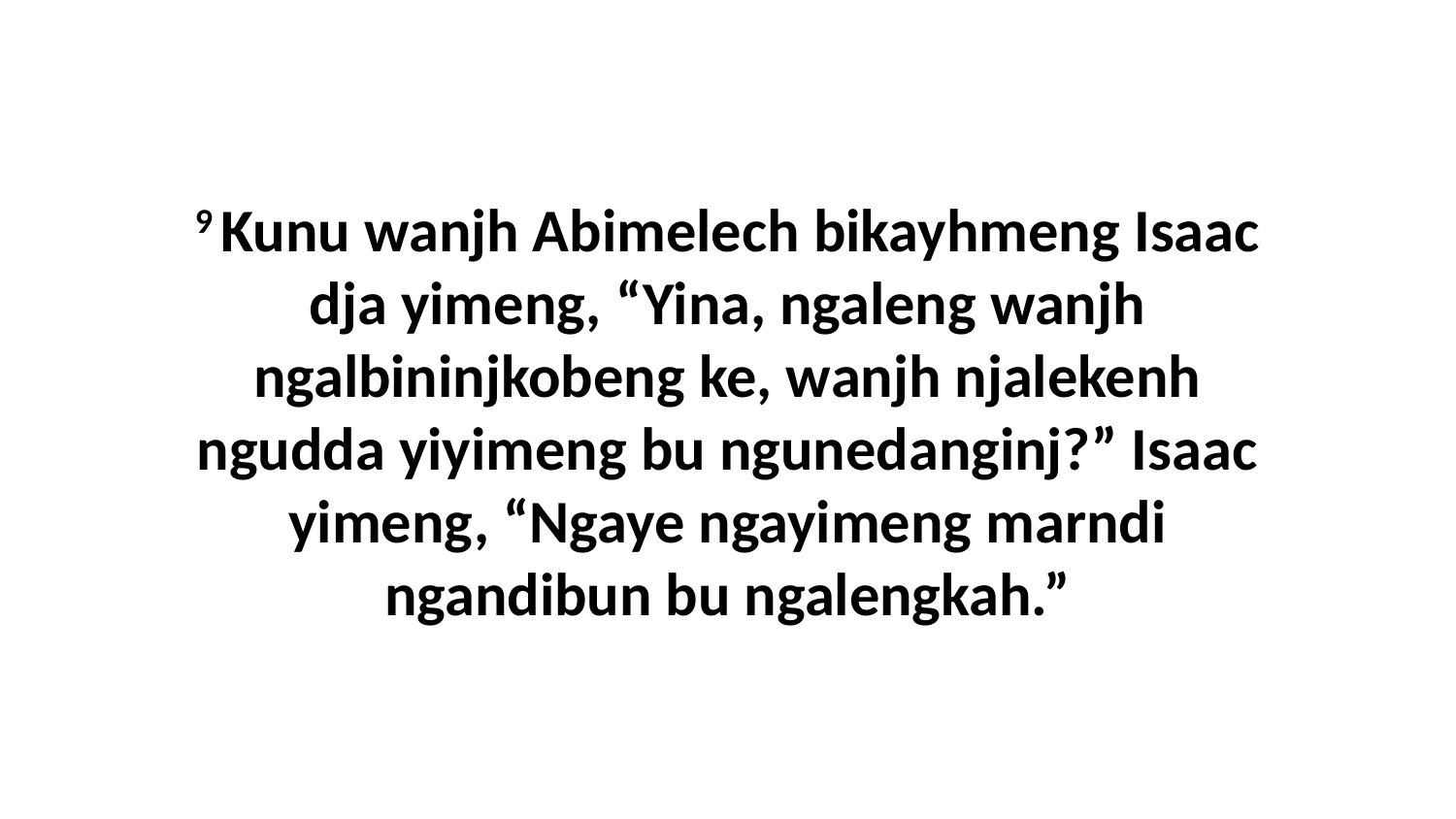

9 Kunu wanjh Abimelech bikayhmeng Isaac dja yimeng, “Yina, ngaleng wanjh ngalbininjkobeng ke, wanjh njalekenh ngudda yiyimeng bu ngunedanginj?” Isaac yimeng, “Ngaye ngayimeng marndi ngandibun bu ngalengkah.”